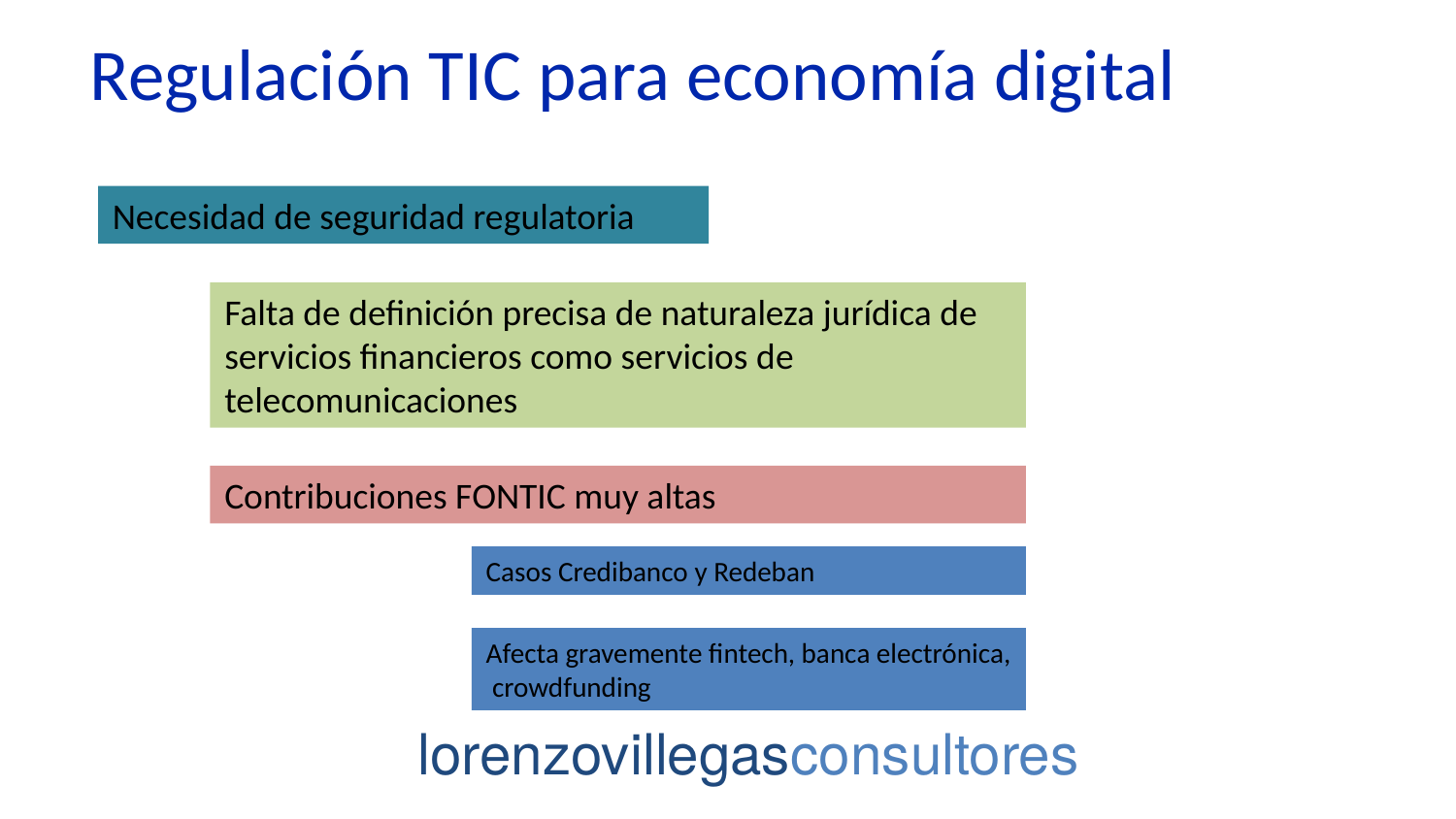

Regulación TIC para economía digital

Necesidad de seguridad regulatoria
Falta de definición precisa de naturaleza jurídica de servicios financieros como servicios de telecomunicaciones
Contribuciones FONTIC muy altas
Casos Credibanco y Redeban
Afecta gravemente fintech, banca electrónica,  crowdfunding
lorenzovillegasconsultores